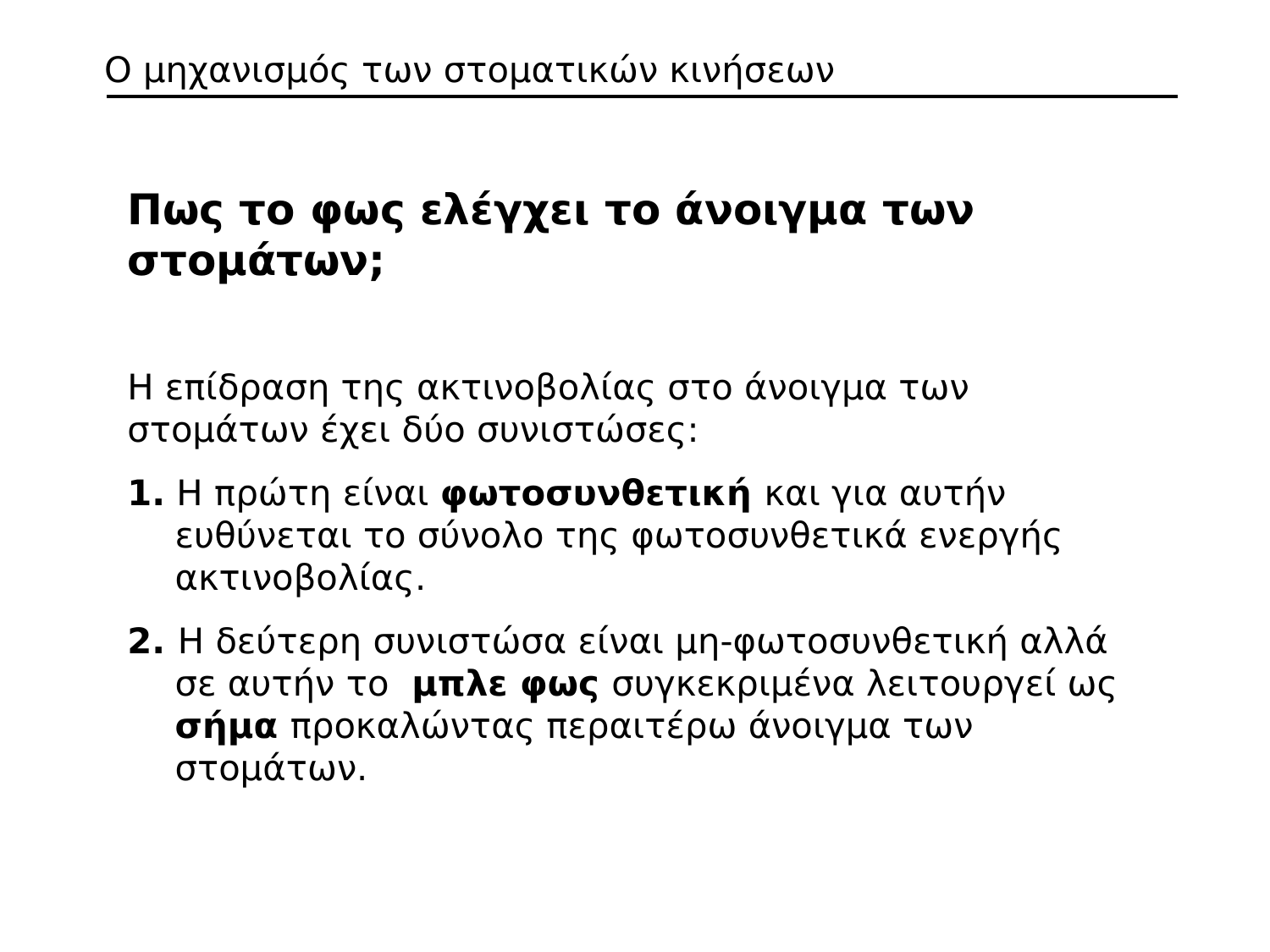

Ο μηχανισμός των στοματικών κινήσεων
Πως το φως ελέγχει το άνοιγμα των στομάτων;

Η επίδραση της ακτινοβολίας στο άνοιγμα των στομάτων έχει δύο συνιστώσες:
1. Η πρώτη είναι φωτοσυνθετική και για αυτήν ευθύνεται το σύνολο της φωτοσυνθετικά ενεργής ακτινοβολίας.
2. Η δεύτερη συνιστώσα είναι μη-φωτοσυνθετική αλλά σε αυτήν το  μπλε φως συγκεκριμένα λειτουργεί ως σήμα προκαλώντας περαιτέρω άνοιγμα των στομάτων.